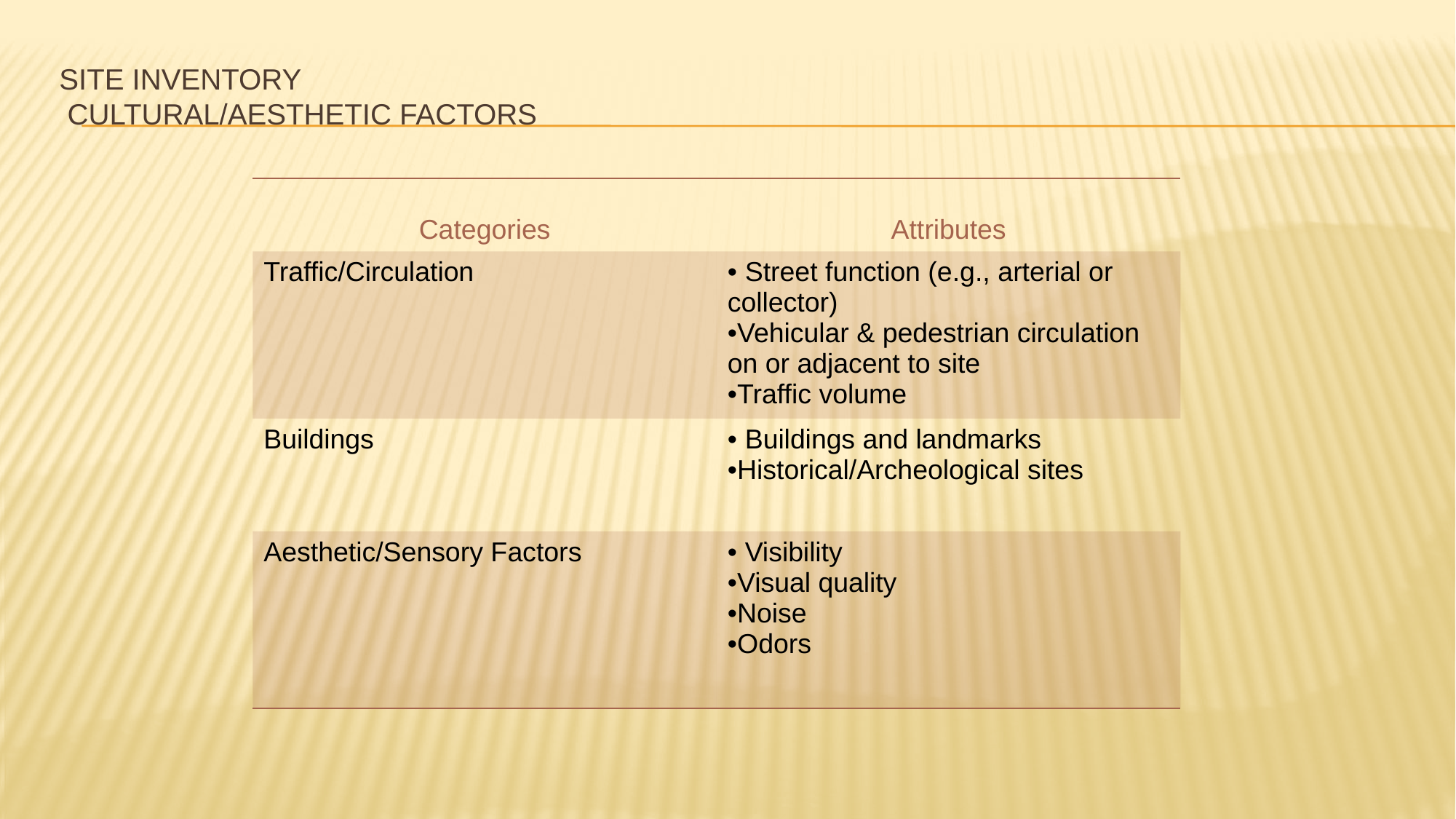

# Site Inventory CULTURAL/AESTHETIC Factors
| Categories | Attributes |
| --- | --- |
| Traffic/Circulation | Street function (e.g., arterial or collector) Vehicular & pedestrian circulation on or adjacent to site Traffic volume |
| Buildings | Buildings and landmarks Historical/Archeological sites |
| Aesthetic/Sensory Factors | Visibility Visual quality Noise Odors |